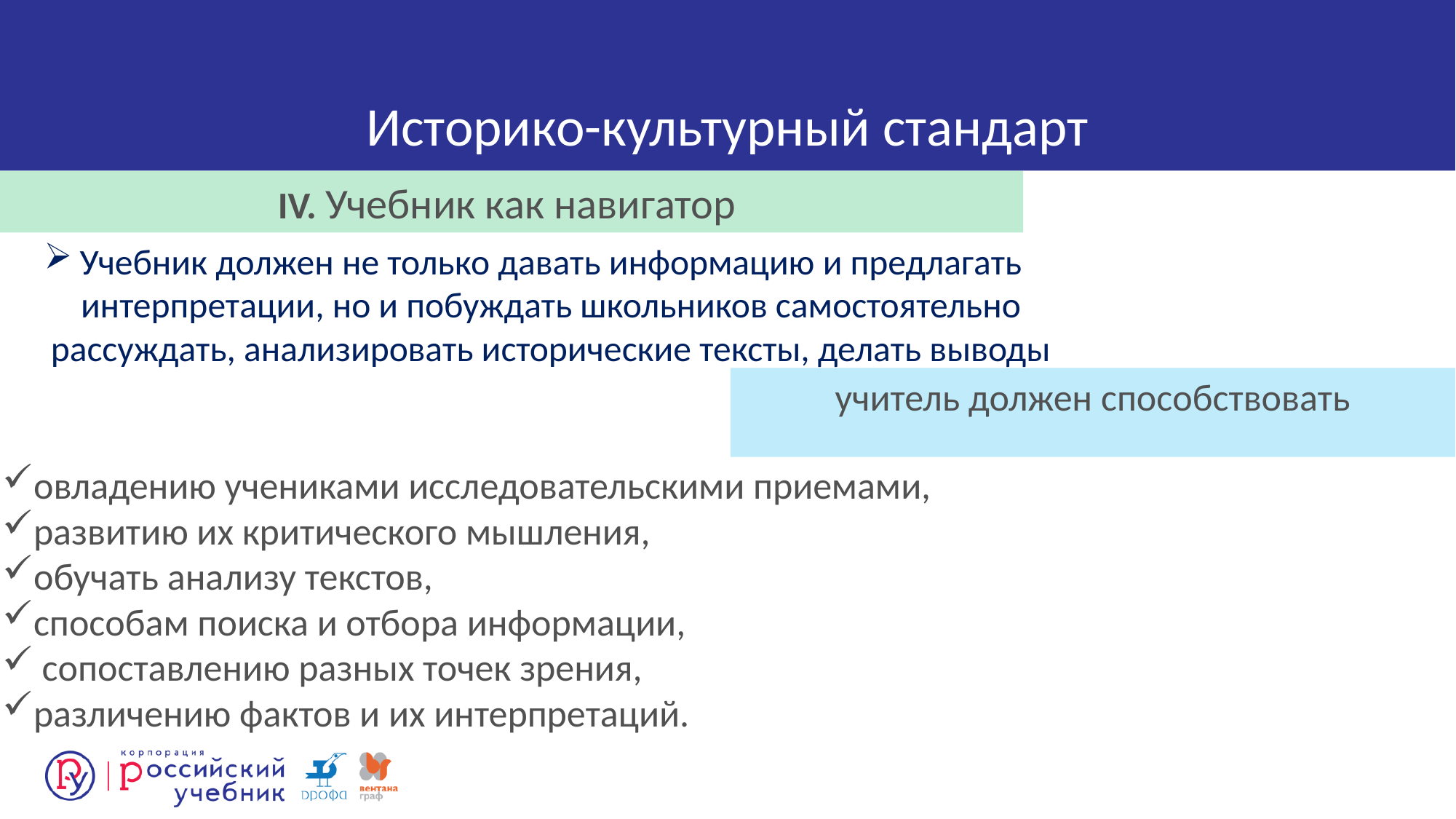

# Историко-культурный стандарт
IV. Учебник как навигатор
Учебник должен не только давать информацию и предлагать интерпретации, но и побуждать школьников самостоятельно рассуждать, анализировать исторические тексты, делать выводы
учитель должен способствовать

овладению учениками исследовательскими приемами,
развитию их критического мышления,
обучать анализу текстов,
способам поиска и отбора информации,
 сопоставлению разных точек зрения,
различению фактов и их интерпретаций.